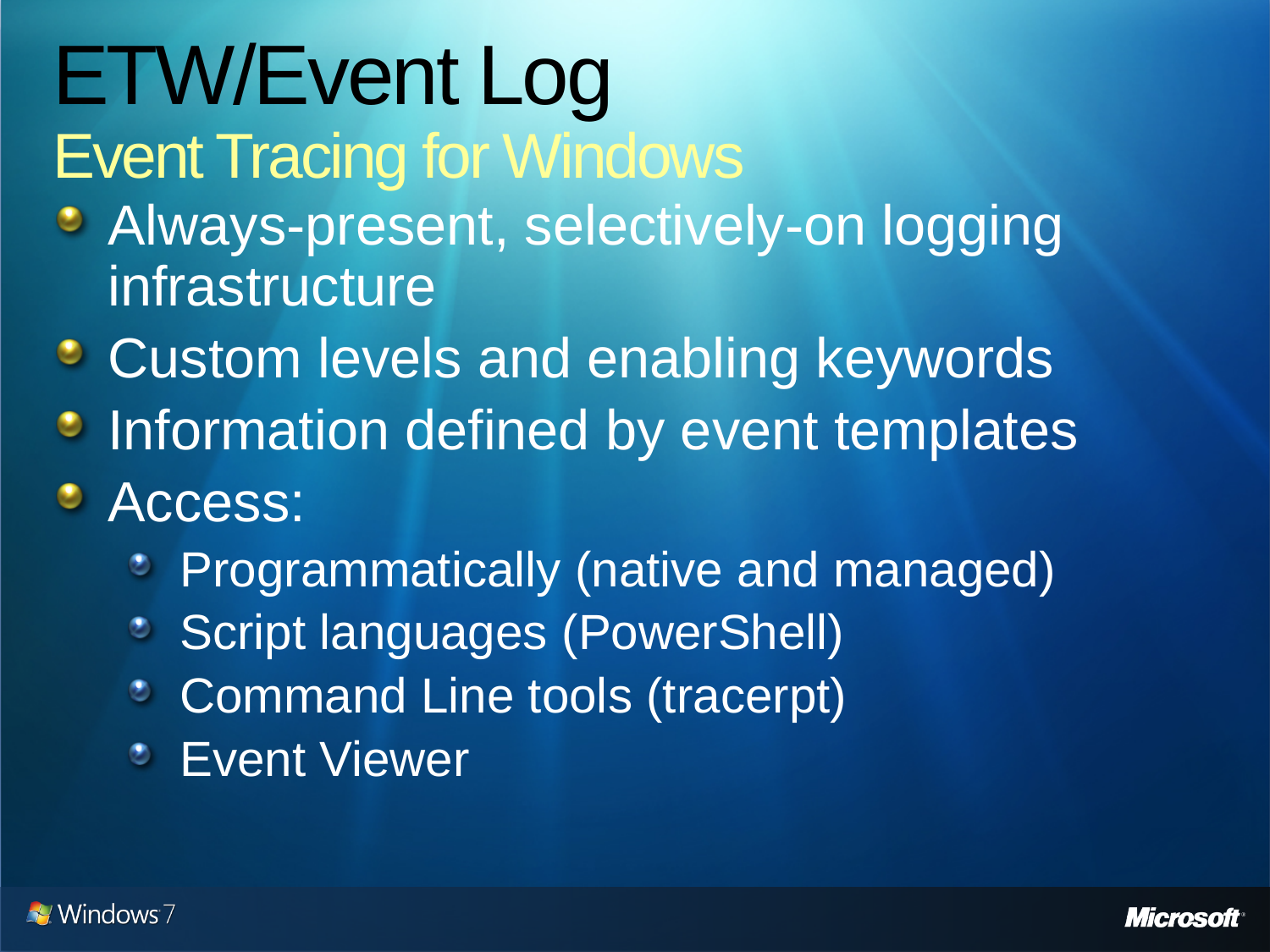

# ETW/Event Log Event Tracing for Windows
Always-present, selectively-on logging infrastructure
Custom levels and enabling keywords
Information defined by event templates
Access:
Programmatically (native and managed)
Script languages (PowerShell)
Command Line tools (tracerpt)
Event Viewer